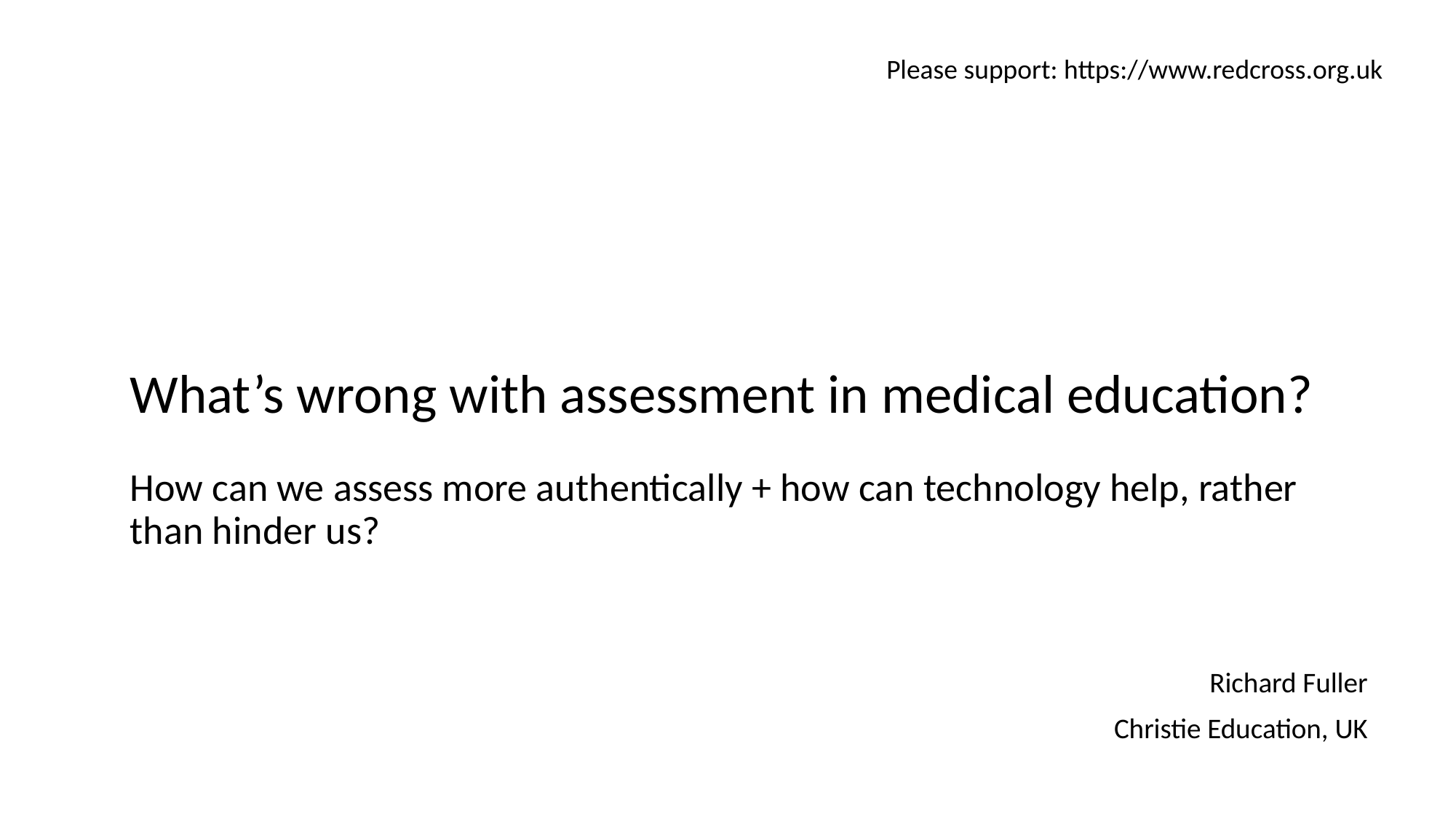

Please support: https://www.redcross.org.uk
# What’s wrong with assessment in medical education? How can we assess more authentically + how can technology help, rather than hinder us?

Richard Fuller
Christie Education, UK